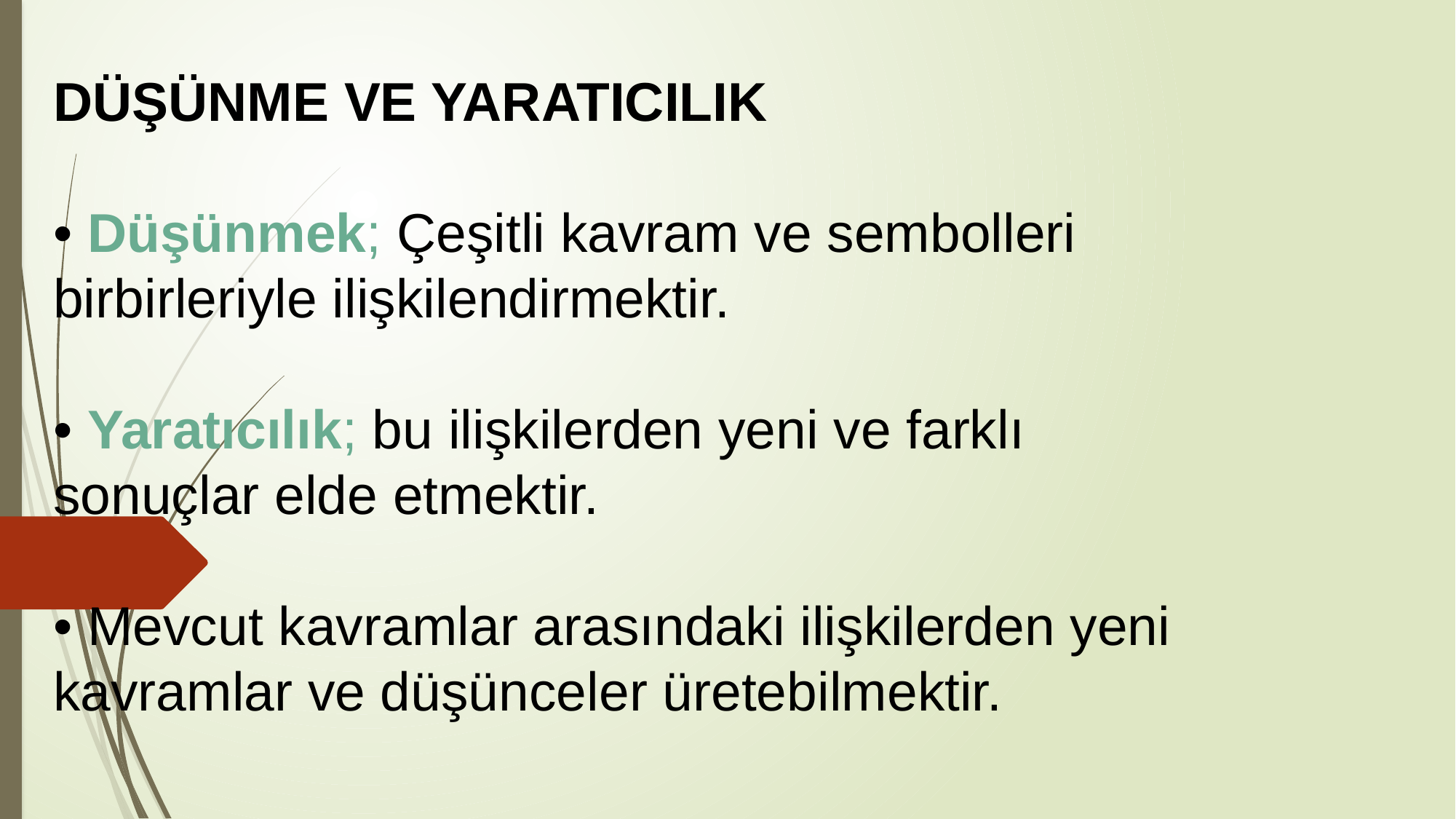

DÜŞÜNME VE YARATICILIK

• Düşünmek; Çeşitli kavram ve sembolleri
birbirleriyle ilişkilendirmektir.

• Yaratıcılık; bu ilişkilerden yeni ve farklı
sonuçlar elde etmektir.

• Mevcut kavramlar arasındaki ilişkilerden yeni
kavramlar ve düşünceler üretebilmektir.